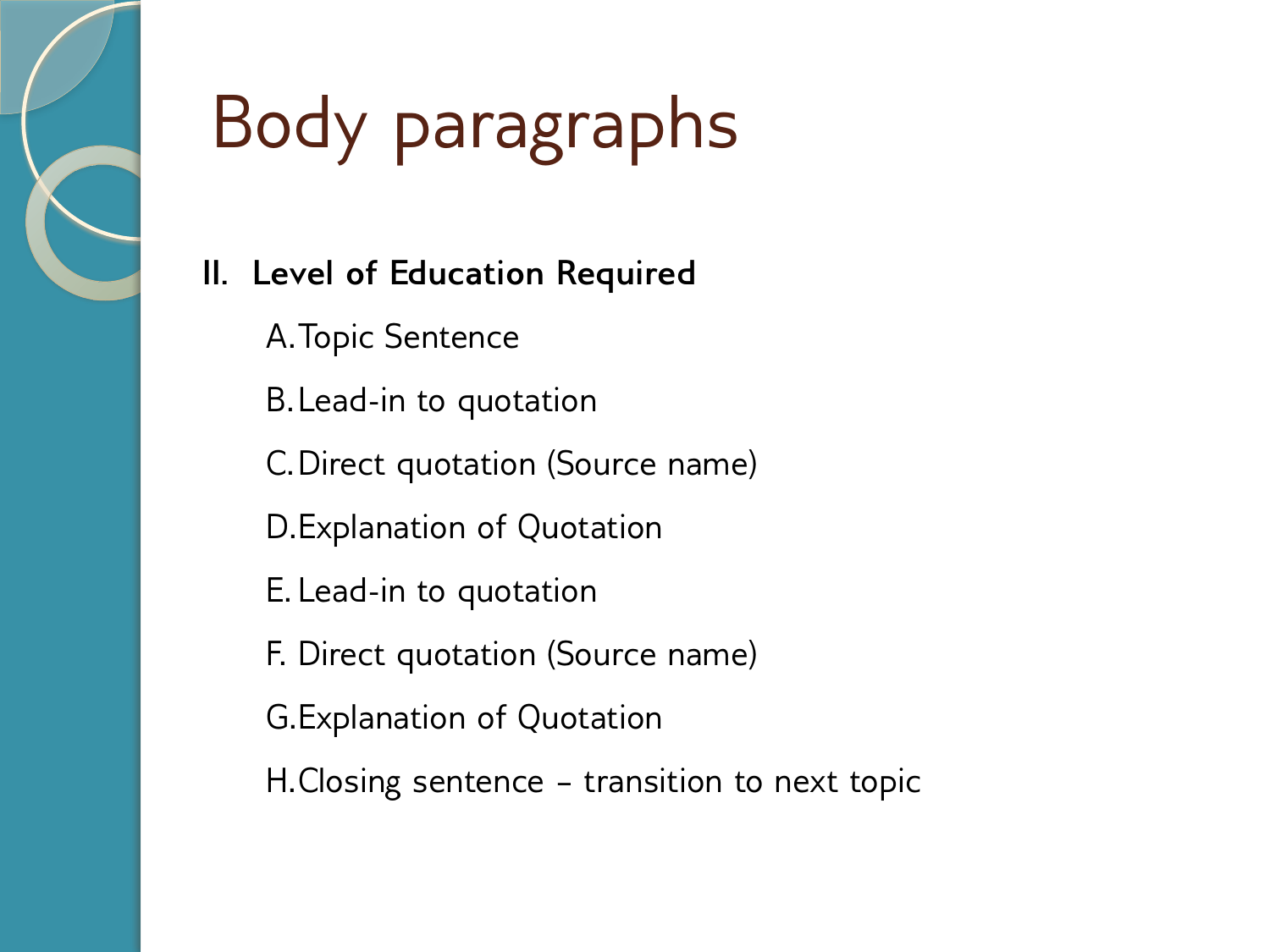

# Body paragraphs
II.  Level of Education Required
Topic Sentence
Lead-in to quotation
Direct quotation (Source name)
Explanation of Quotation
Lead-in to quotation
Direct quotation (Source name)
Explanation of Quotation
Closing sentence – transition to next topic